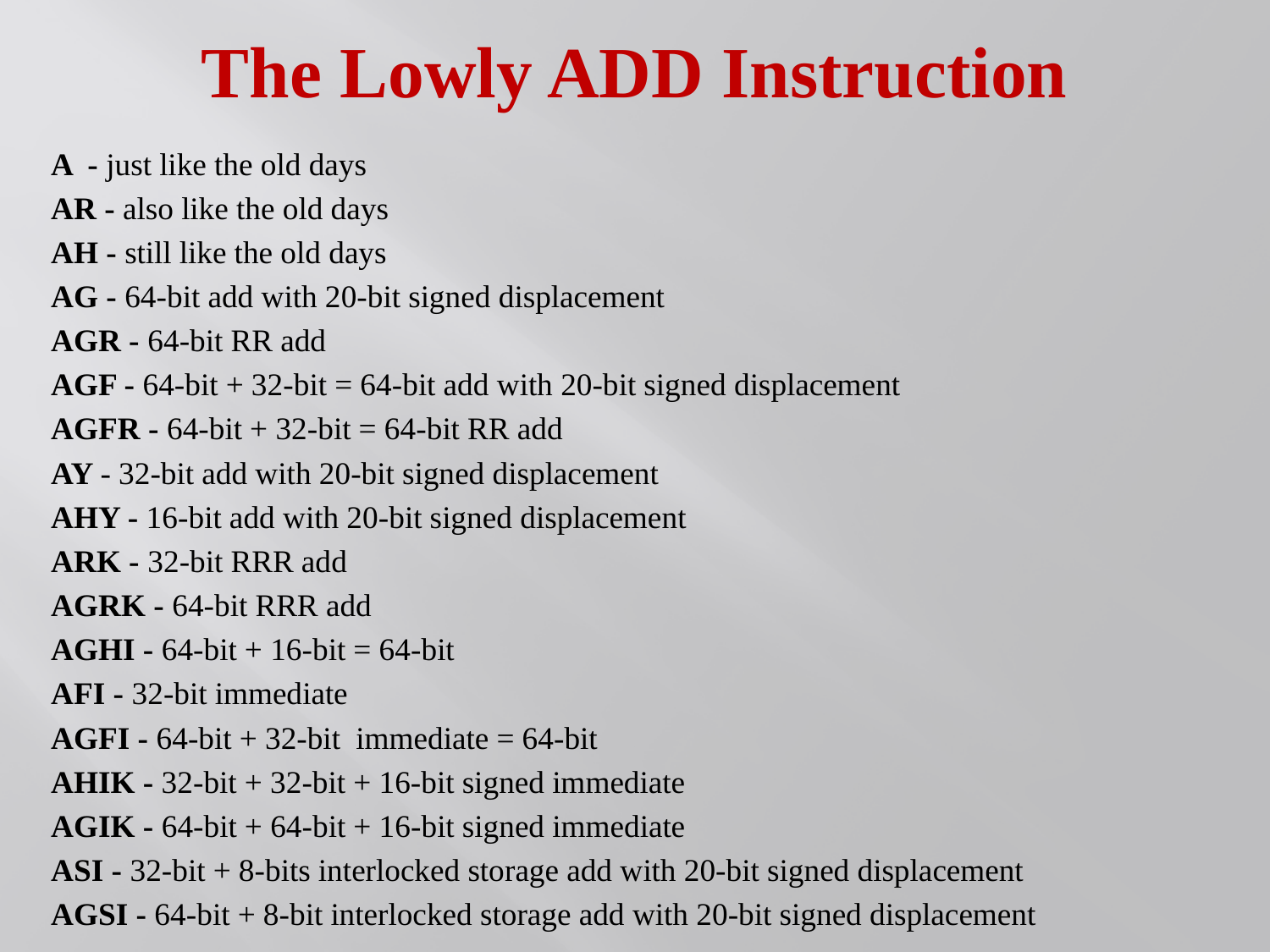

# The Lowly ADD Instruction
A  - just like the old days
AR - also like the old days
AH - still like the old days
AG - 64-bit add with 20-bit signed displacement
AGR - 64-bit RR add
AGF - 64-bit + 32-bit = 64-bit add with 20-bit signed displacement
AGFR - 64-bit + 32-bit = 64-bit RR add
AY - 32-bit add with 20-bit signed displacement
AHY - 16-bit add with 20-bit signed displacement
ARK - 32-bit RRR add
AGRK - 64-bit RRR add
AGHI - 64-bit + 16-bit = 64-bit
AFI - 32-bit immediate
AGFI - 64-bit + 32-bit  immediate = 64-bit
AHIK - 32-bit + 32-bit + 16-bit signed immediate
AGIK - 64-bit + 64-bit + 16-bit signed immediate
ASI - 32-bit + 8-bits interlocked storage add with 20-bit signed displacement
AGSI - 64-bit + 8-bit interlocked storage add with 20-bit signed displacement